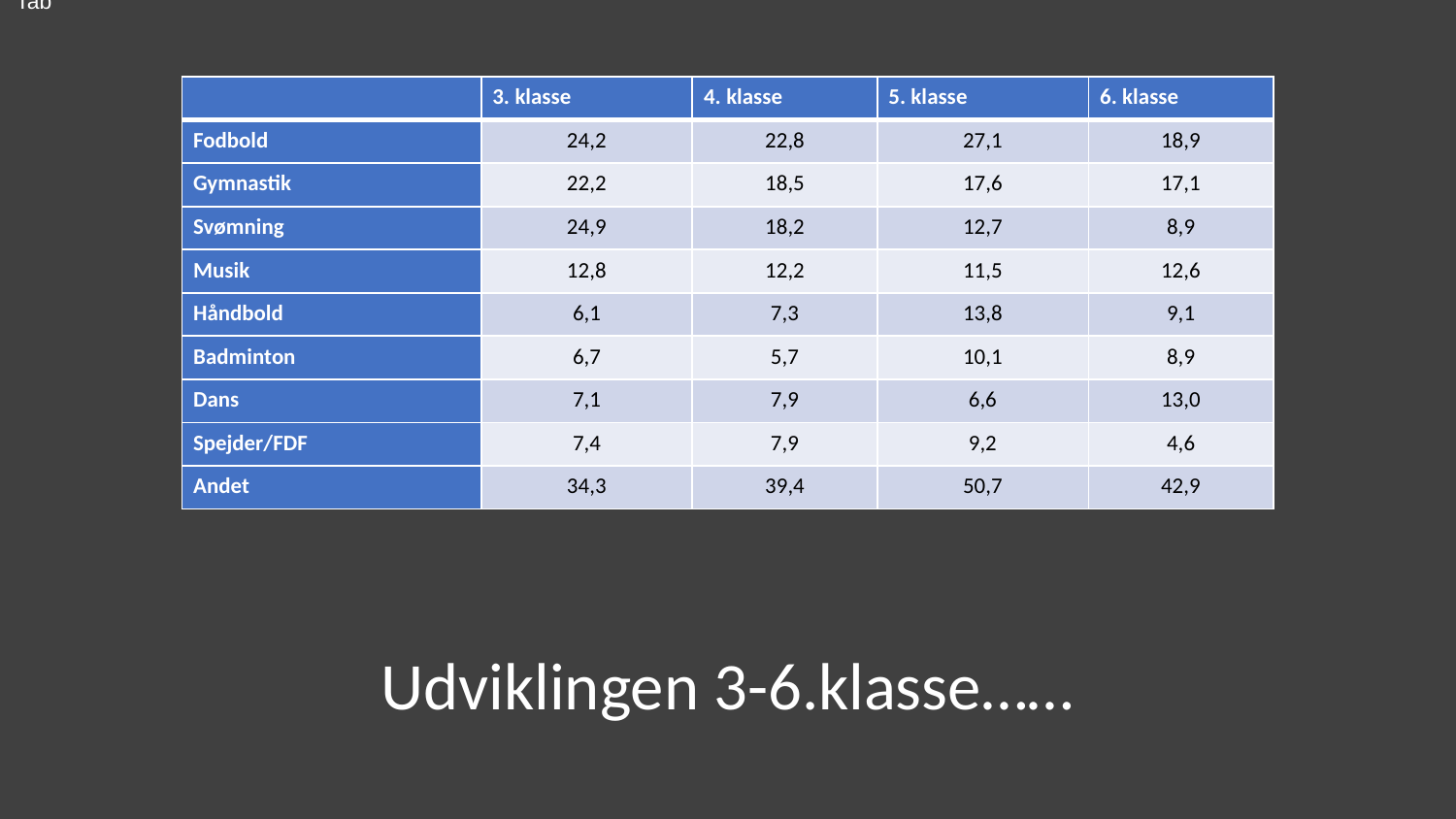

Tab
|  | 3. klasse | 4. klasse | 5. klasse | 6. klasse |
| --- | --- | --- | --- | --- |
| Fodbold | 24,2 | 22,8 | 27,1 | 18,9 |
| Gymnastik | 22,2 | 18,5 | 17,6 | 17,1 |
| Svømning | 24,9 | 18,2 | 12,7 | 8,9 |
| Musik | 12,8 | 12,2 | 11,5 | 12,6 |
| Håndbold | 6,1 | 7,3 | 13,8 | 9,1 |
| Badminton | 6,7 | 5,7 | 10,1 | 8,9 |
| Dans | 7,1 | 7,9 | 6,6 | 13,0 |
| Spejder/FDF | 7,4 | 7,9 | 9,2 | 4,6 |
| Andet | 34,3 | 39,4 | 50,7 | 42,9 |
# Udviklingen 3-6.klasse……